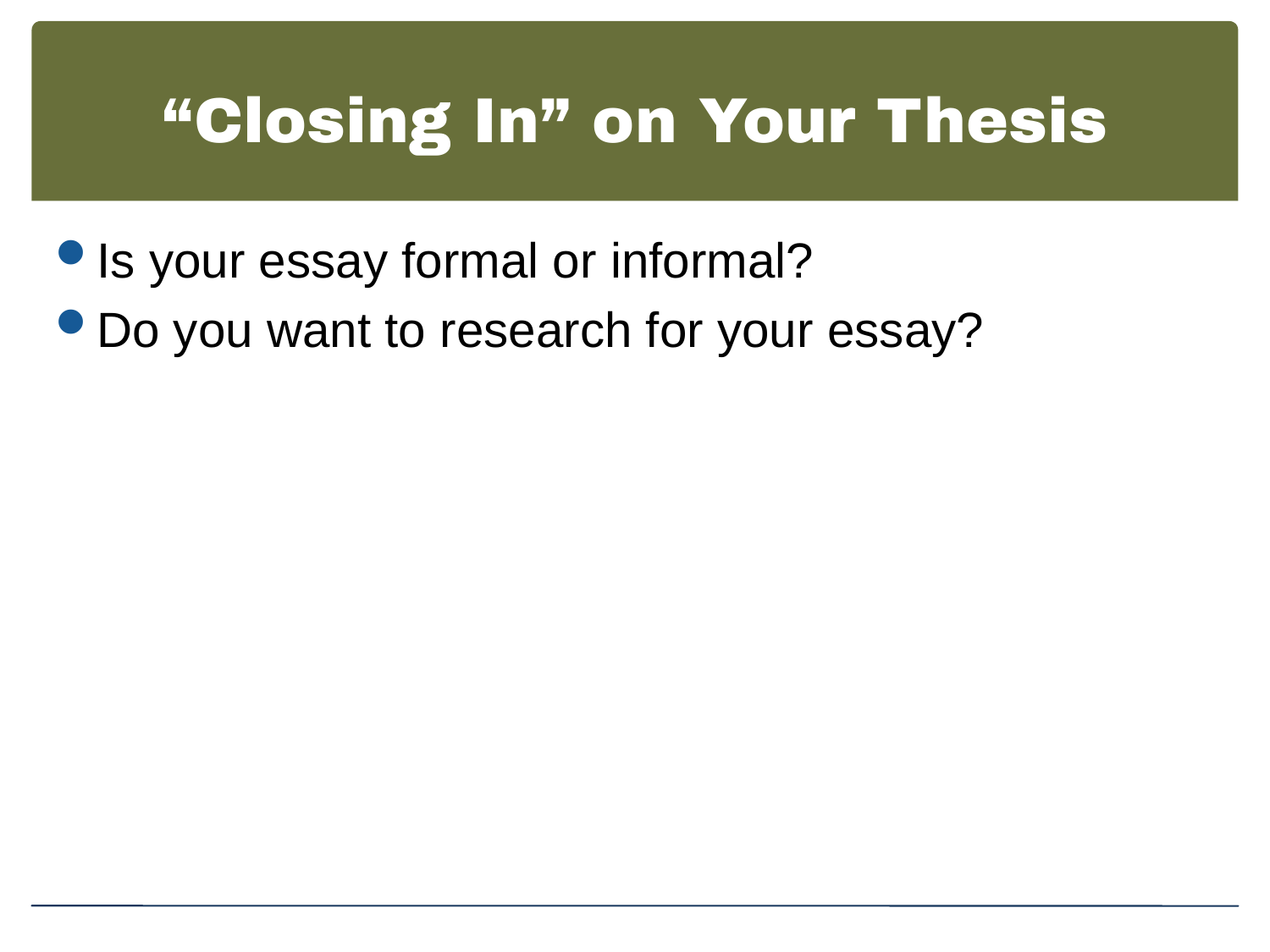

# “Closing In” on Your Thesis
Is your essay formal or informal?
Do you want to research for your essay?